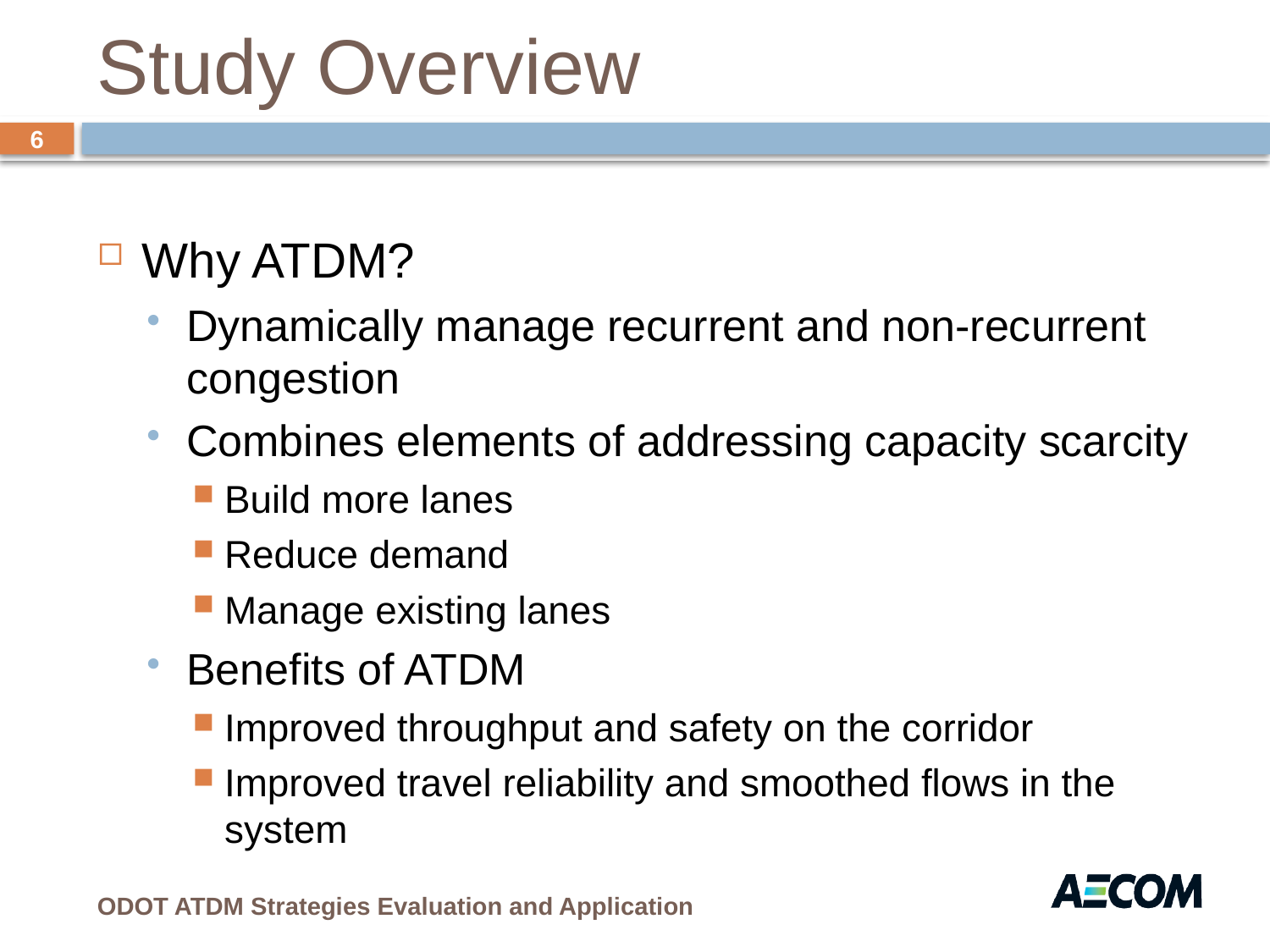

# Study Overview
6
Why ATDM?
Dynamically manage recurrent and non-recurrent congestion
Combines elements of addressing capacity scarcity
Build more lanes
Reduce demand
Manage existing lanes
Benefits of ATDM
Improved throughput and safety on the corridor
Improved travel reliability and smoothed flows in the system

ODOT ATDM Strategies Evaluation and Application